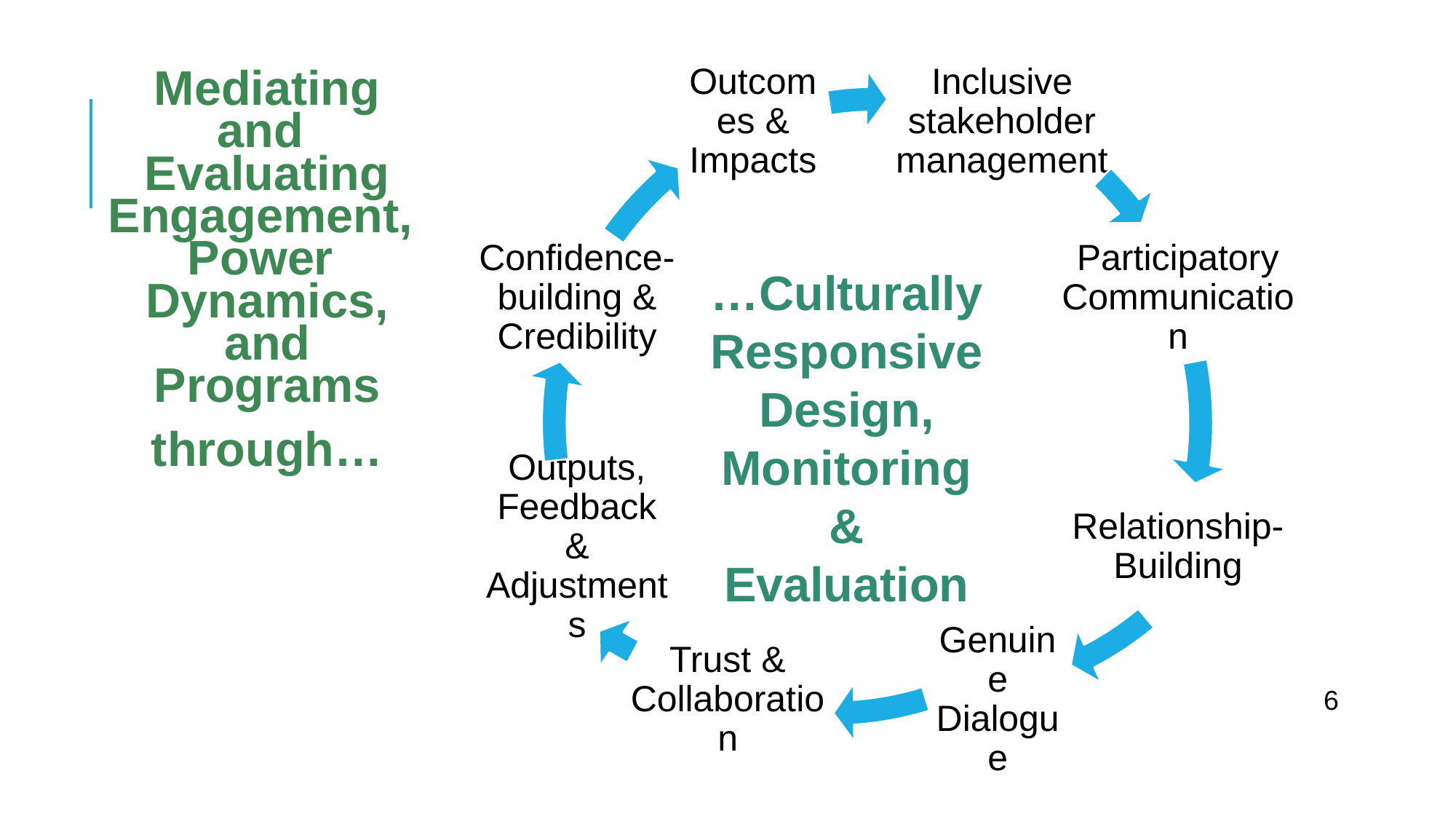

Inclusive stakeholder management
Participatory Communication
Relationship-Building
Genuine Dialogue
Trust & Collaboration
Outputs, Feedback & Adjustments
Confidence-building & Credibility
Outcomes & Impacts
Mediating

and

Evaluating

Engagement,

Power

Dynamics,

and

Programs

through…
…Culturally Responsive Design, Monitoring & Evaluation
6